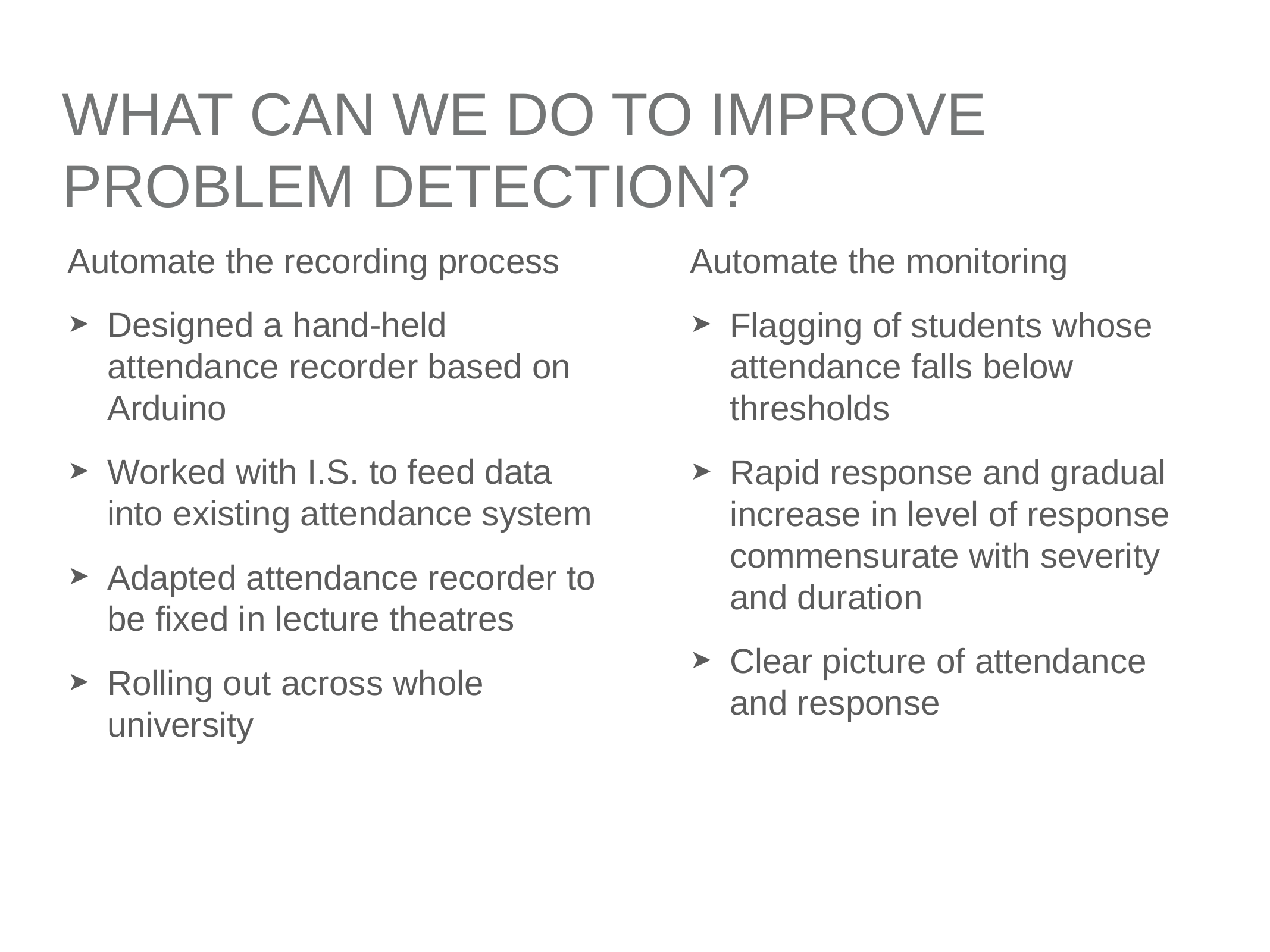

# What can we do to improve problem detection?

Automate the recording process
Designed a hand-held attendance recorder based on Arduino
Worked with I.S. to feed data into existing attendance system
Adapted attendance recorder to be fixed in lecture theatres
Rolling out across whole university
Automate the monitoring
Flagging of students whose attendance falls below thresholds
Rapid response and gradual increase in level of response commensurate with severity and duration
Clear picture of attendance and response